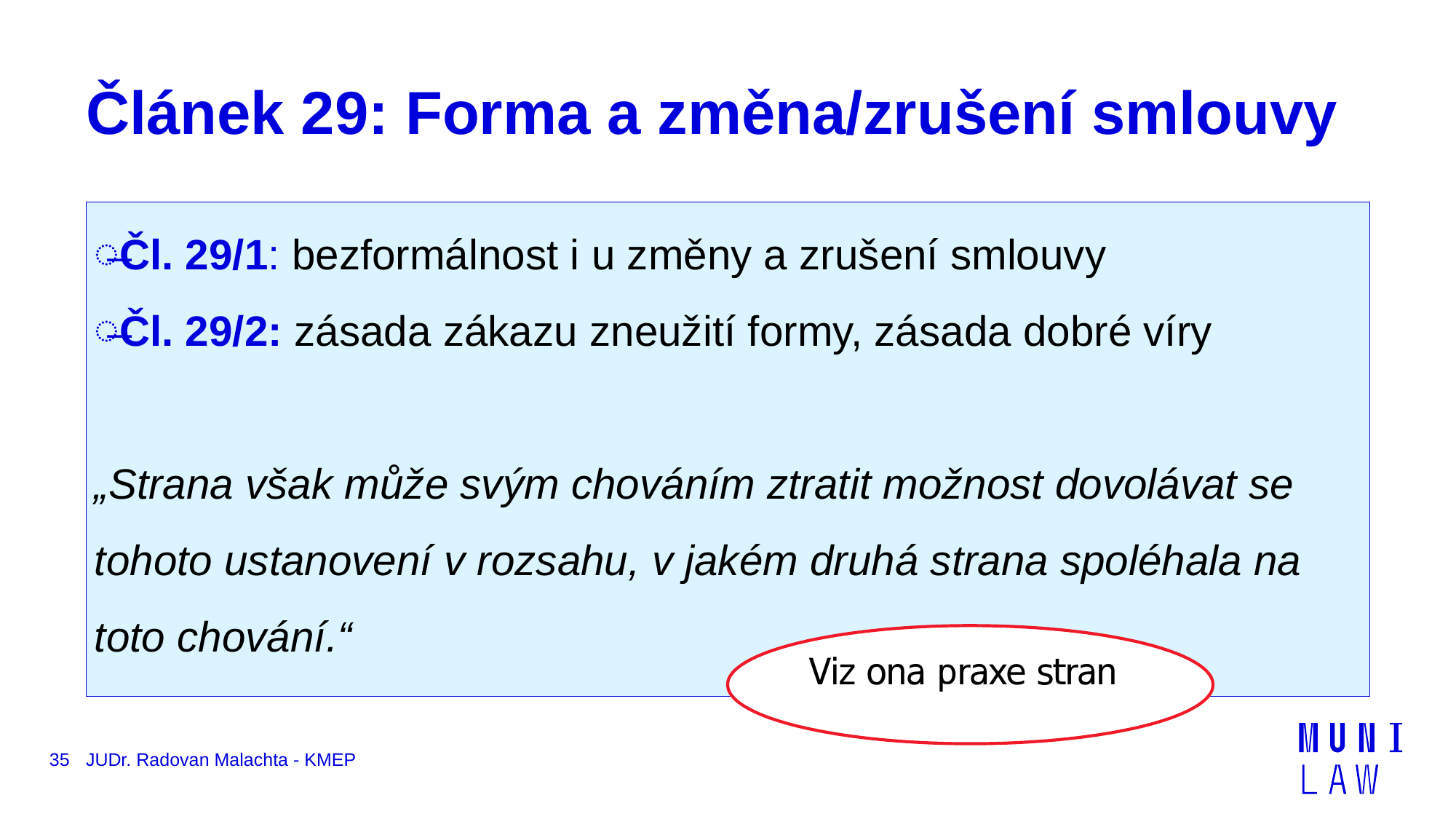

# Článek 29: Forma a změna/zrušení smlouvy
Čl. 29/1: bezformálnost i u změny a zrušení smlouvy
Čl. 29/2: zásada zákazu zneužití formy, zásada dobré víry

„Strana však může svým chováním ztratit možnost dovolávat se tohoto ustanovení v rozsahu, v jakém druhá strana spoléhala na toto chování.“
Viz ona praxe stran
35
JUDr. Radovan Malachta - KMEP